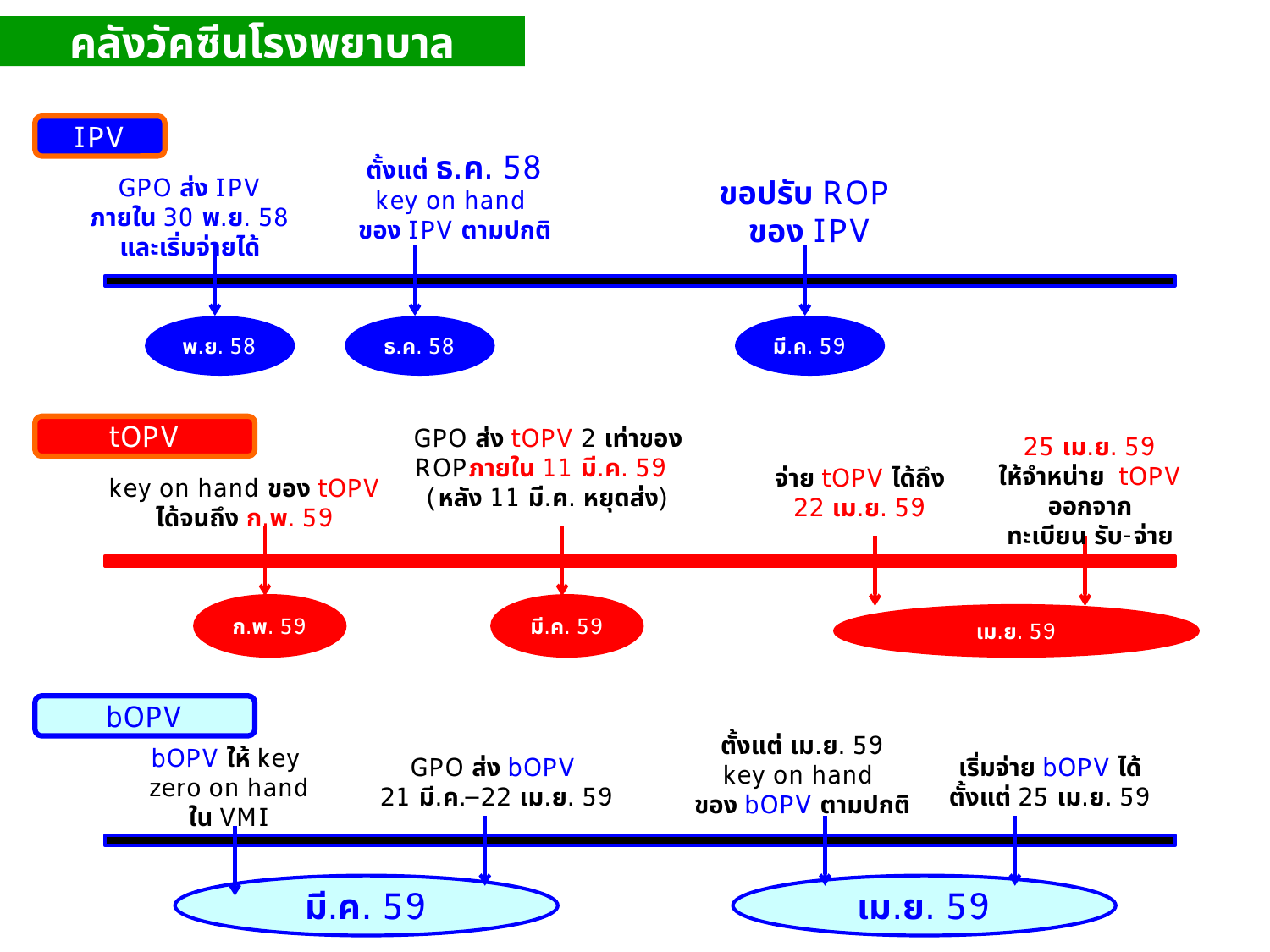

คลังวัคซีนโรงพยาบาล
IPV
ตั้งแต่ ธ.ค. 58
key on hand
ของ IPV ตามปกติ
GPO ส่ง IPV
ภายใน 30 พ.ย. 58
และเริ่มจ่ายได้
ขอปรับ ROP
ของ IPV

พ.ย. 58
ธ.ค. 58
มี.ค. 59
GPO ส่ง tOPV 2 เท่าของ
ROPภายใน 11 มี.ค. 59
(หลัง 11 มี.ค. หยุดส่ง)

tOPV
25 เม.ย. 59
ให้จำหน่าย  tOPV
ออกจาก
ทะเบียน รับ-จ่าย

จ่าย tOPV ได้ถึง
22 เม.ย. 59

key on hand ของ tOPV
ได้จนถึง ก.พ. 59

ก.พ. 59
มี.ค. 59
เม.ย. 59
bOPV
ตั้งแต่ เม.ย. 59
key on hand
ของ bOPV ตามปกติ
bOPV ให้ key
zero on hand
ใน VMI
GPO ส่ง bOPV
 21 มี.ค.–22 เม.ย. 59
เริ่มจ่าย bOPV ได้
ตั้งแต่ 25 เม.ย. 59

มี.ค. 59
เม.ย. 59